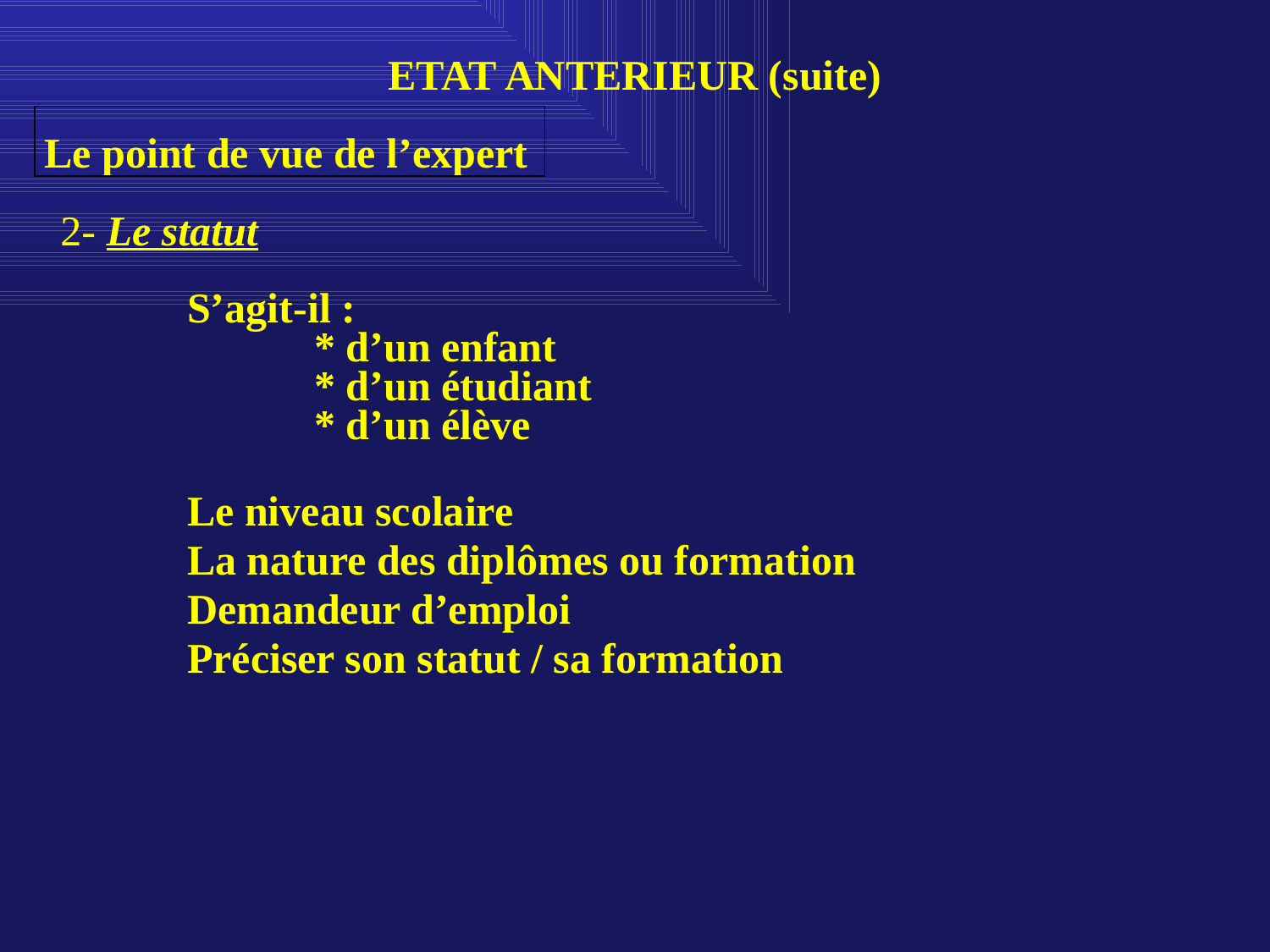

ETAT ANTERIEUR (suite)

   Le point de vue de l’expert

	2- Le statut

		S’agit-il :
			* d’un enfant
			* d’un étudiant
			* d’un élève

		Le niveau scolaire
		La nature des diplômes ou formation
		Demandeur d’emploi
		Préciser son statut / sa formation